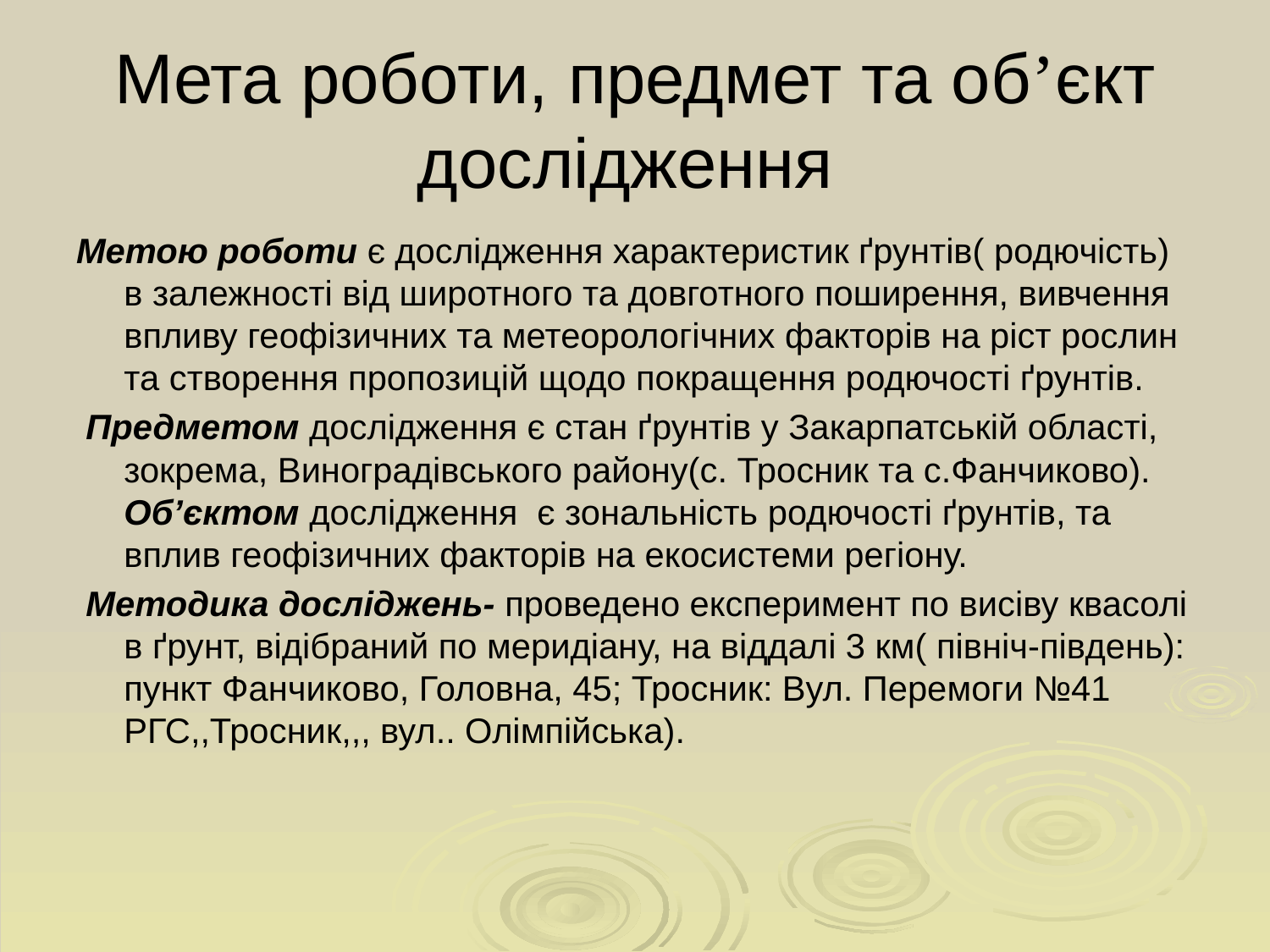

# Мета роботи, предмет та об’єкт дослідження
Метою роботи є дослідження характеристик ґрунтів( родючість) в залежності від широтного та довготного поширення, вивчення впливу геофізичних та метеорологічних факторів на ріст рослин та створення пропозицій щодо покращення родючості ґрунтів.
 Предметом дослідження є стан ґрунтів у Закарпатській області, зокрема, Виноградівського району(с. Тросник та с.Фанчиково). Об’єктом дослідження  є зональність родючості ґрунтів, та вплив геофізичних факторів на екосистеми регіону.
 Методика досліджень- проведено експеримент по висіву квасолі в ґрунт, відібраний по меридіану, на віддалі 3 км( північ-південь): пункт Фанчиково, Головна, 45; Тросник: Вул. Перемоги №41 РГС,,Тросник,,, вул.. Олімпійська).